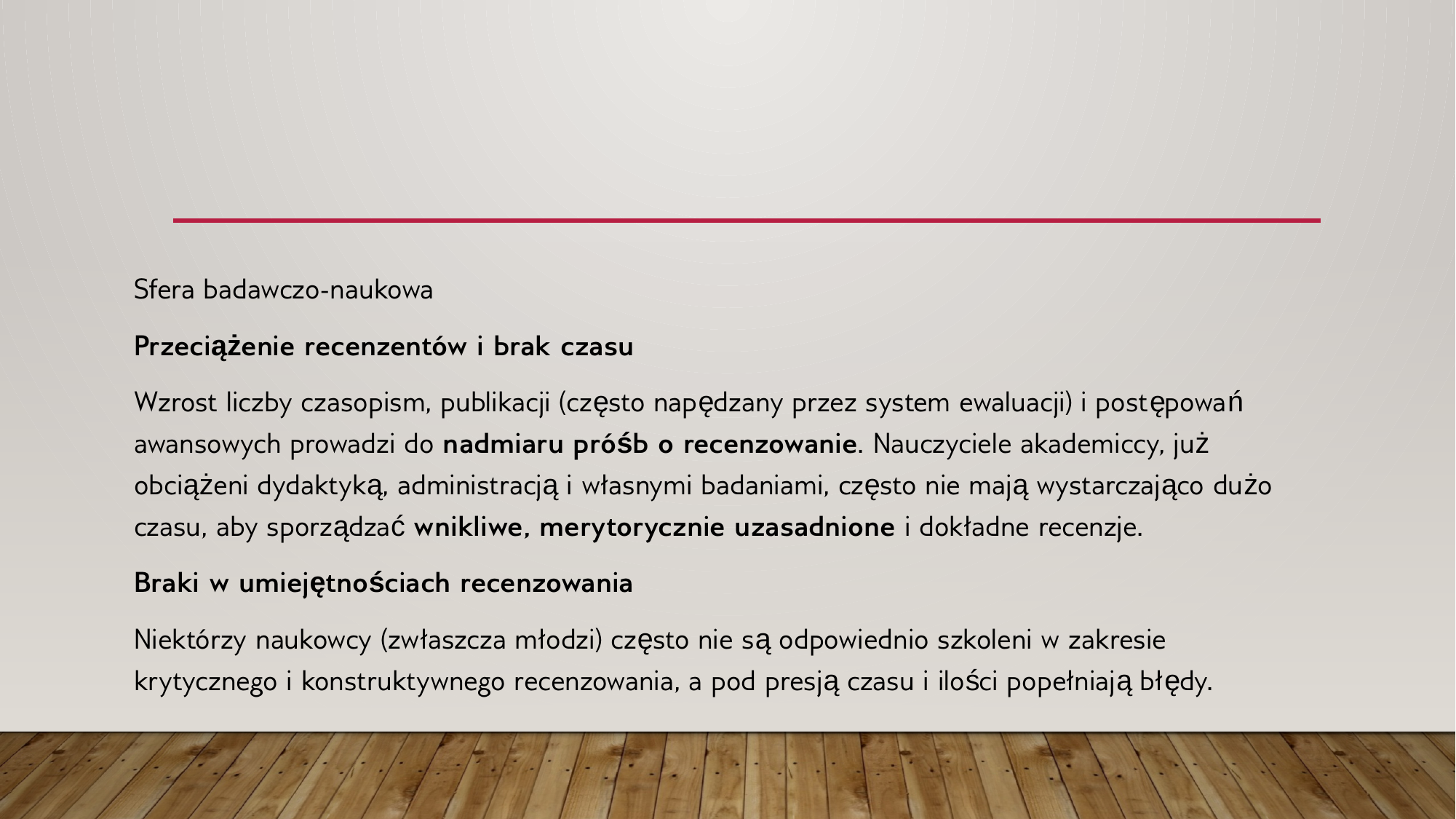

#
Sfera badawczo-naukowa
Przeciążenie recenzentów i brak czasu
Wzrost liczby czasopism, publikacji (często napędzany przez system ewaluacji) i postępowań awansowych prowadzi do nadmiaru próśb o recenzowanie. Nauczyciele akademiccy, już obciążeni dydaktyką, administracją i własnymi badaniami, często nie mają wystarczająco dużo czasu, aby sporządzać wnikliwe, merytorycznie uzasadnione i dokładne recenzje.
Braki w umiejętnościach recenzowania
Niektórzy naukowcy (zwłaszcza młodzi) często nie są odpowiednio szkoleni w zakresie krytycznego i konstruktywnego recenzowania, a pod presją czasu i ilości popełniają błędy.